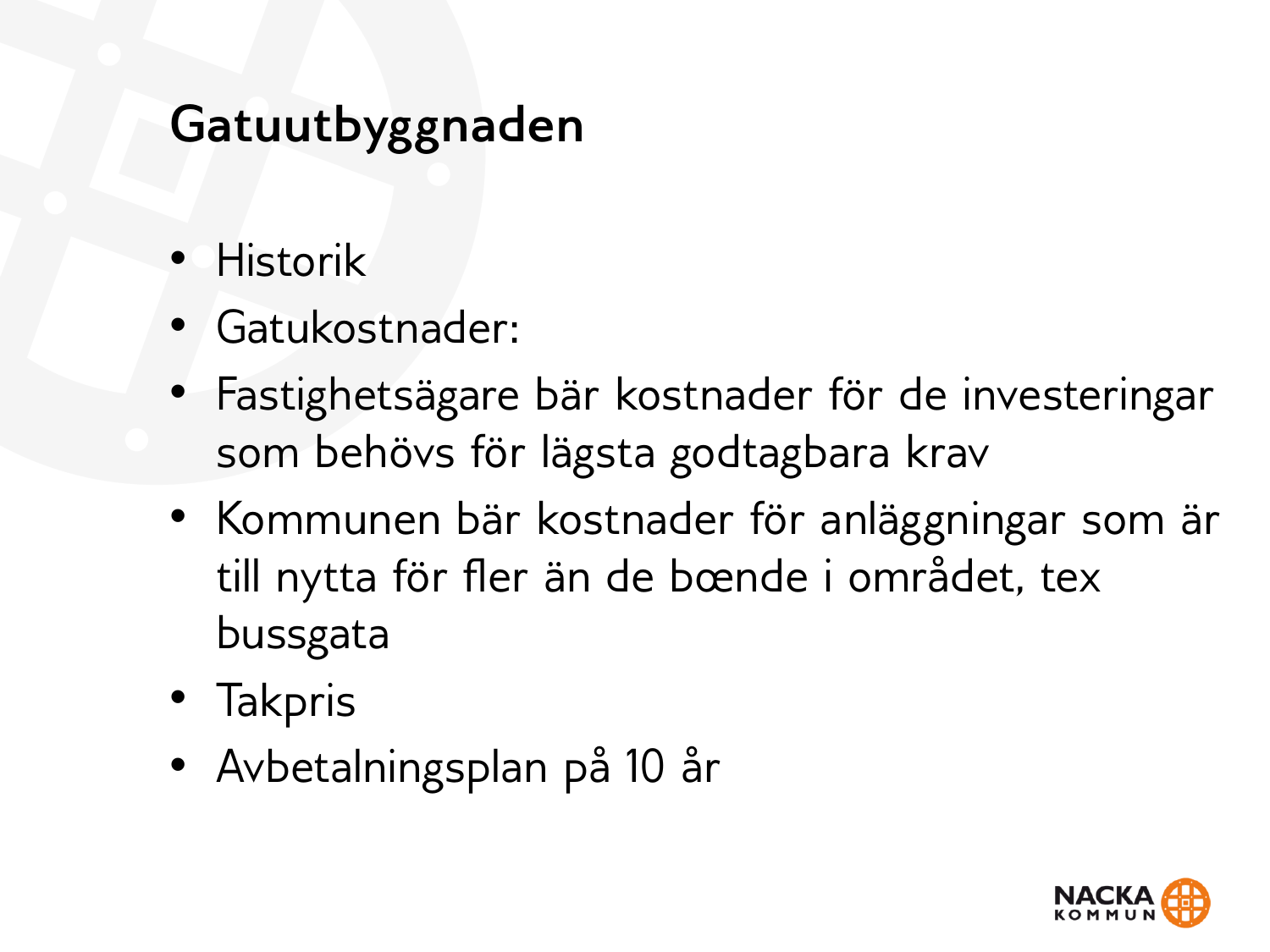

# Gatuutbyggnaden
Historik
Gatukostnader:
Fastighetsägare bär kostnader för de investeringar som behövs för lägsta godtagbara krav
Kommunen bär kostnader för anläggningar som är till nytta för fler än de boende i området, tex bussgata
Takpris
Avbetalningsplan på 10 år